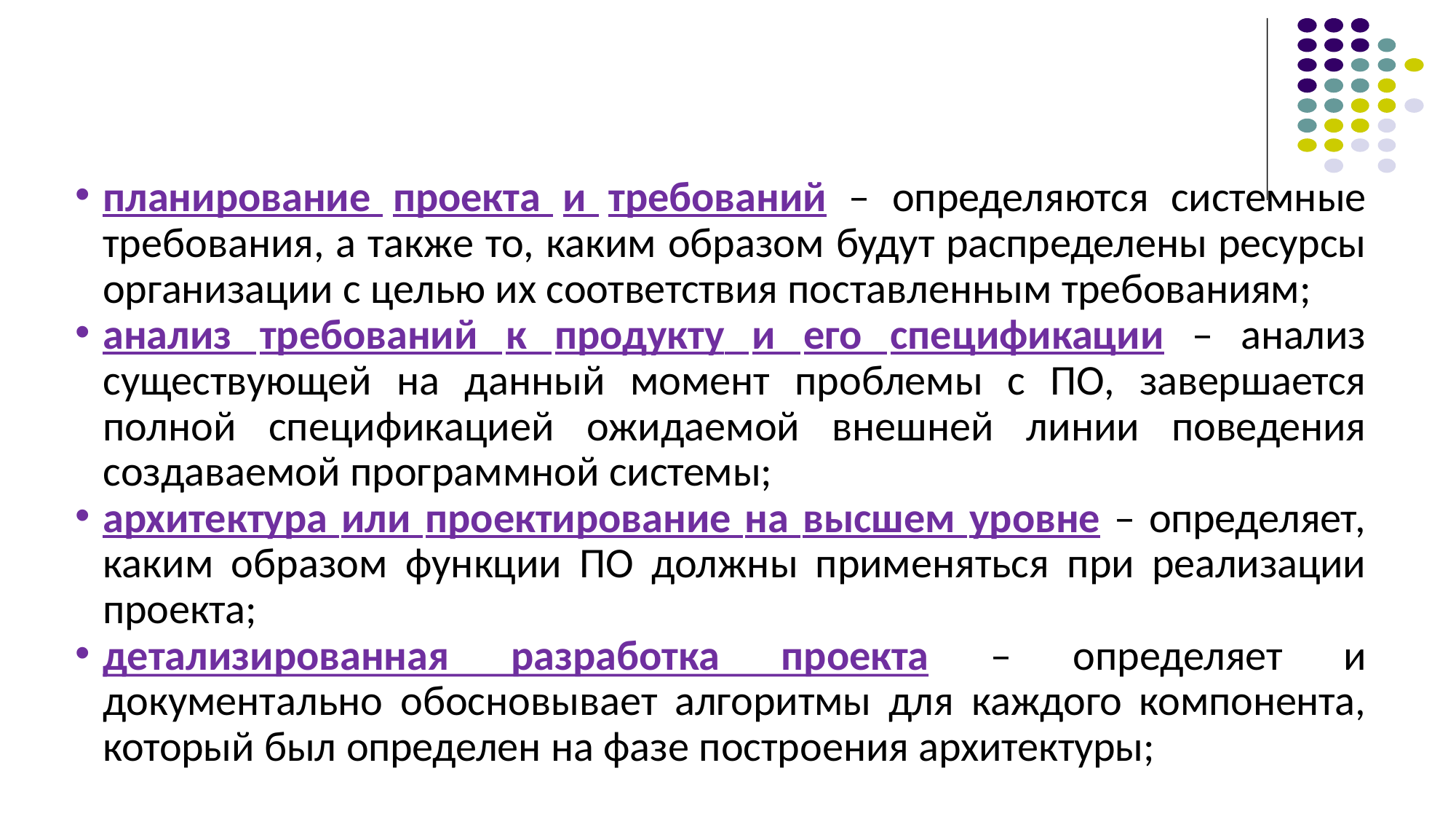

планирование проекта и требований – определяются системные требования, а также то, каким образом будут распределены ресурсы организации с целью их соответствия поставленным требованиям;
анализ  требований  к  продукту  и  его  спецификации  –  анализ существующей  на  данный  момент  проблемы  с  ПО,  завершается полной  спецификацией  ожидаемой  внешней  линии  поведения создаваемой программной системы;
архитектура или проектирование на высшем уровне – определяет, каким образом функции ПО должны применяться при реализации проекта;
детализированная   разработка   проекта   –   определяет   и документально обосновывает алгоритмы для каждого компонента, который был определен на фазе построения архитектуры;